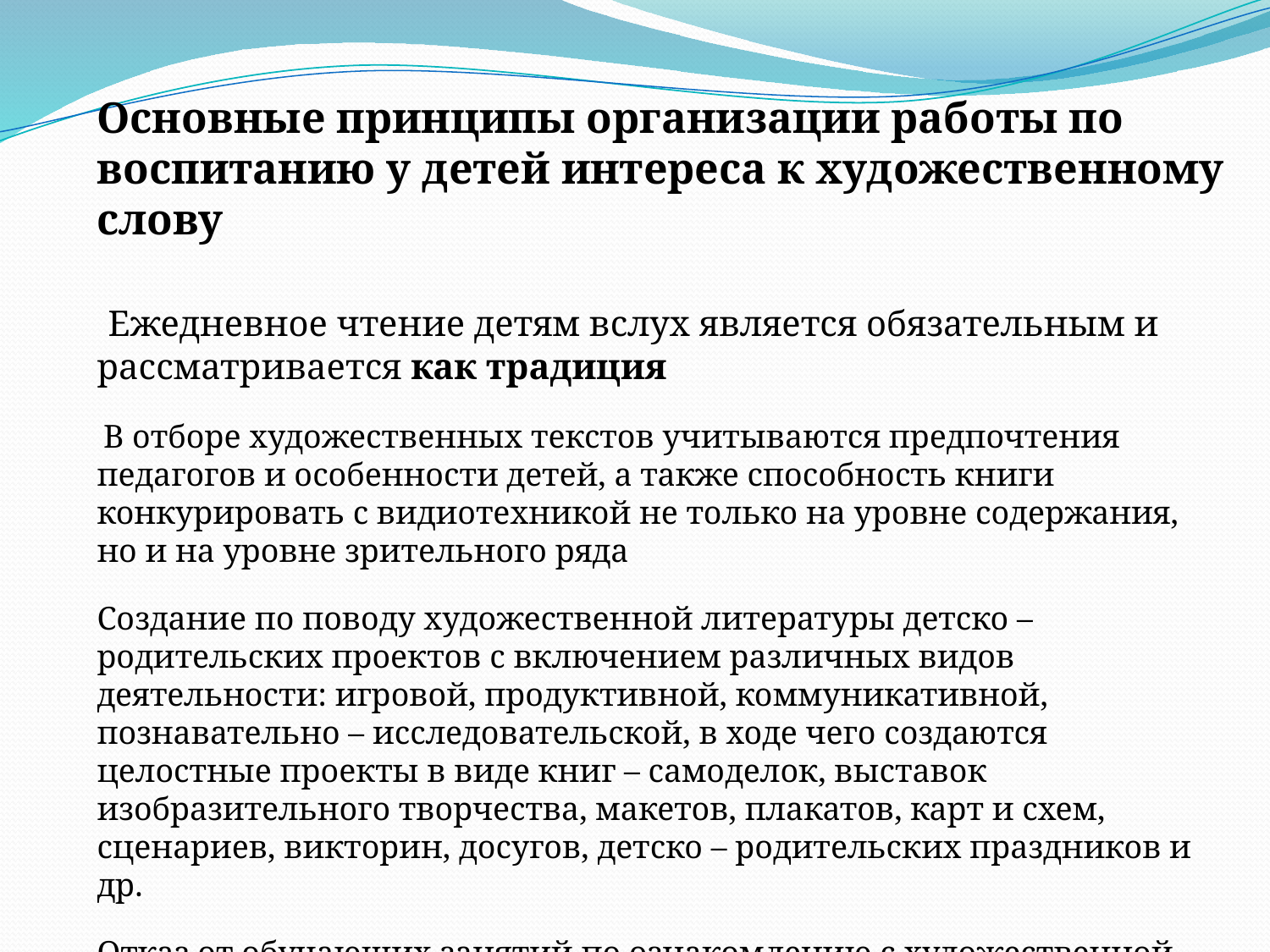

Основные принципы организации работы по воспитанию у детей интереса к художественному слову

 Ежедневное чтение детям вслух является обязательным и рассматривается как традиция

 В отборе художественных текстов учитываются предпочтения педагогов и особенности детей, а также способность книги конкурировать с видиотехникой не только на уровне содержания, но и на уровне зрительного ряда

Создание по поводу художественной литературы детско – родительских проектов с включением различных видов деятельности: игровой, продуктивной, коммуникативной, познавательно – исследовательской, в ходе чего создаются целостные проекты в виде книг – самоделок, выставок изобразительного творчества, макетов, плакатов, карт и схем, сценариев, викторин, досугов, детско – родительских праздников и др.

Отказ от обучающих занятий по ознакомлению с художественной литературой в пользу свободного непринудительного чтения